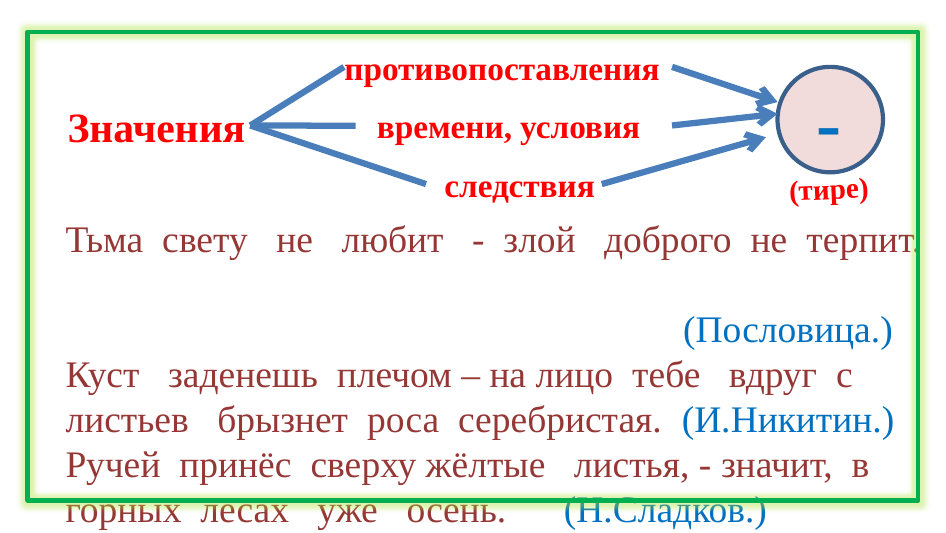

#

противопоставления

-
Значения
   времени, условия
следствия
    (тире)
Тьма  свету   не   любит   -  злой   доброго  не  терпит.
                                                                 (Пословица.)
Куст   заденешь  плечом – на лицо  тебе   вдруг  с  листьев   брызнет  роса  серебристая.  (И.Никитин.)
Ручей  принёс  сверху жёлтые   листья, - значит,  в  горных  лесах   уже   осень.      (Н.Сладков.)